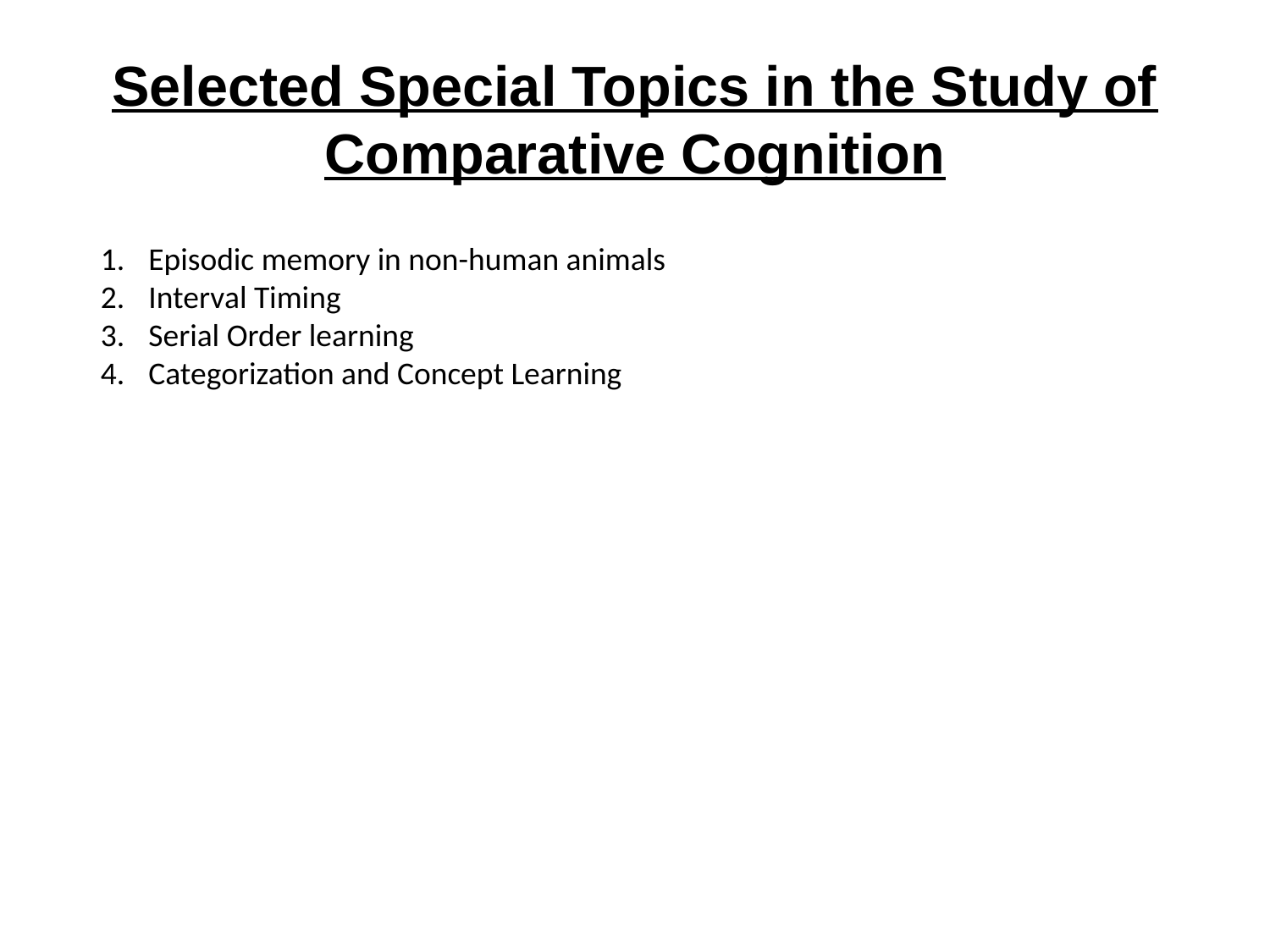

# Selected Special Topics in the Study of Comparative Cognition
Episodic memory in non-human animals
Interval Timing
Serial Order learning
Categorization and Concept Learning